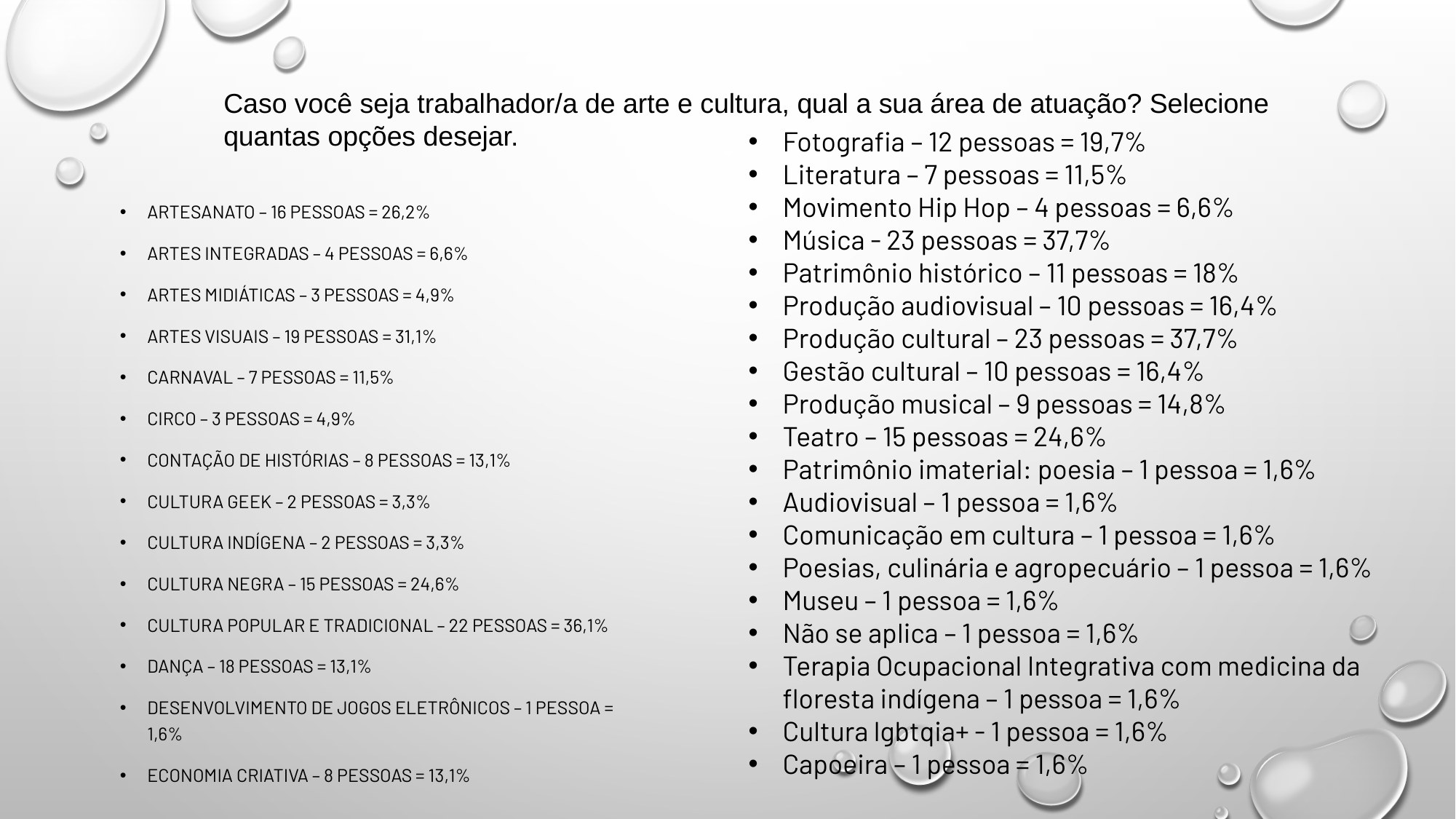

Caso você seja trabalhador/a de arte e cultura, qual a sua área de atuação? Selecione quantas opções desejar.
Fotografia – 12 pessoas = 19,7%
Literatura – 7 pessoas = 11,5%
Movimento Hip Hop – 4 pessoas = 6,6%
Música - 23 pessoas = 37,7%
Patrimônio histórico – 11 pessoas = 18%
Produção audiovisual – 10 pessoas = 16,4%
Produção cultural – 23 pessoas = 37,7%
Gestão cultural – 10 pessoas = 16,4%
Produção musical – 9 pessoas = 14,8%
Teatro – 15 pessoas = 24,6%
Patrimônio imaterial: poesia – 1 pessoa = 1,6%
Audiovisual – 1 pessoa = 1,6%
Comunicação em cultura – 1 pessoa = 1,6%
Poesias, culinária e agropecuário – 1 pessoa = 1,6%
Museu – 1 pessoa = 1,6%
Não se aplica – 1 pessoa = 1,6%
Terapia Ocupacional Integrativa com medicina da floresta indígena – 1 pessoa = 1,6%
Cultura lgbtqia+ - 1 pessoa = 1,6%
Capoeira – 1 pessoa = 1,6%

Artesanato – 16 pessoas = 26,2%
Artes INTEGRADAS – 4 pessoas = 6,6%
Artes midiáticas – 3 pessoas = 4,9%
Artes visuais – 19 pessoas = 31,1%
Carnaval – 7 pessoas = 11,5%
Circo – 3 pessoas = 4,9%
Contação de histórias – 8 pessoas = 13,1%
Cultura geek – 2 pessoas = 3,3%
Cultura indígena – 2 pessoas = 3,3%
Cultura negra – 15 pessoas = 24,6%
Cultura popular e tradicional – 22 pessoas = 36,1%
Dança – 18 pessoas = 13,1%
Desenvolvimento de jogos eletrônicos – 1 pessoa = 1,6%
Economia criativa – 8 pessoas = 13,1%